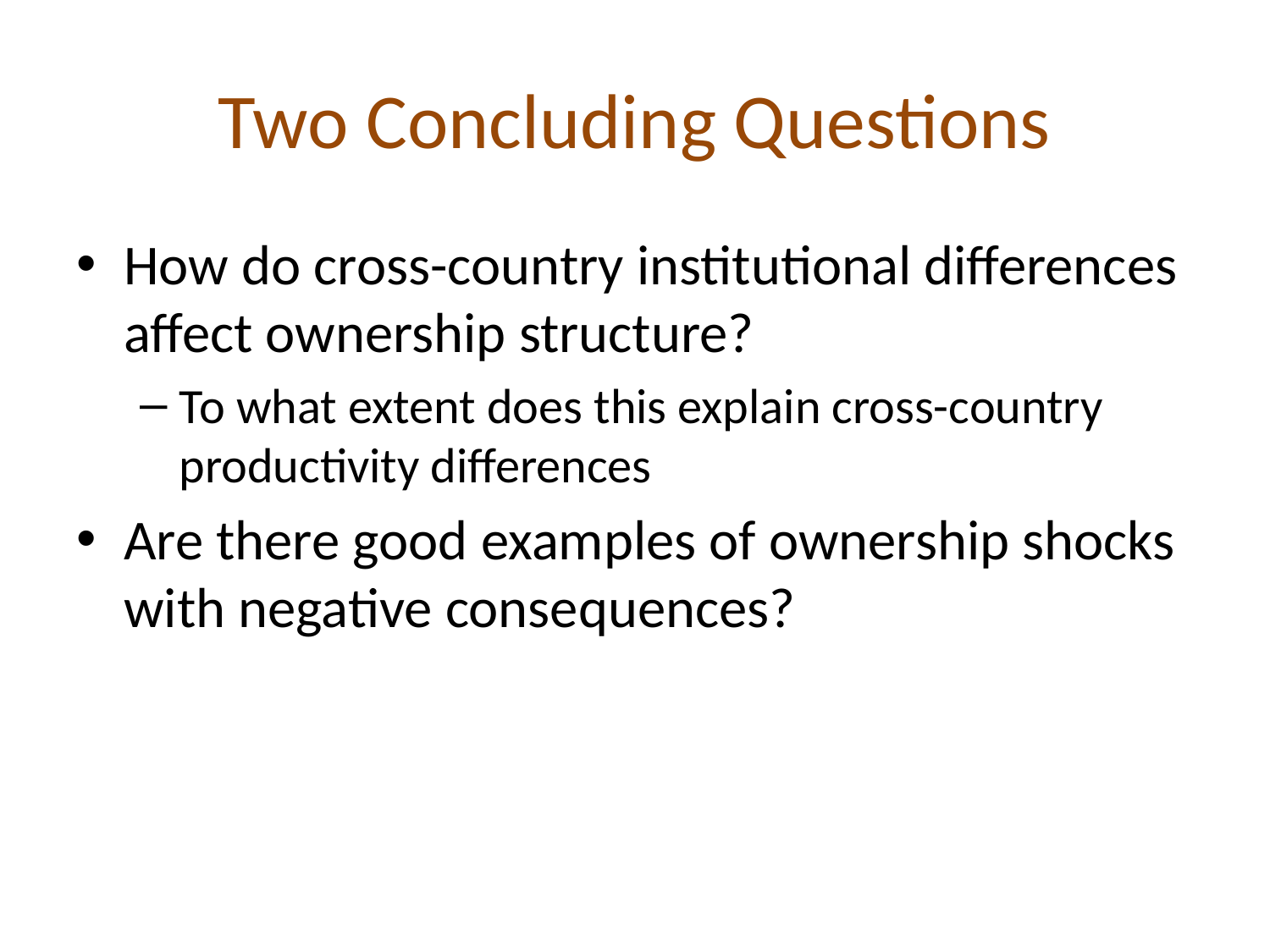

# Two Concluding Questions
How do cross-country institutional differences affect ownership structure?
To what extent does this explain cross-country productivity differences
Are there good examples of ownership shocks with negative consequences?